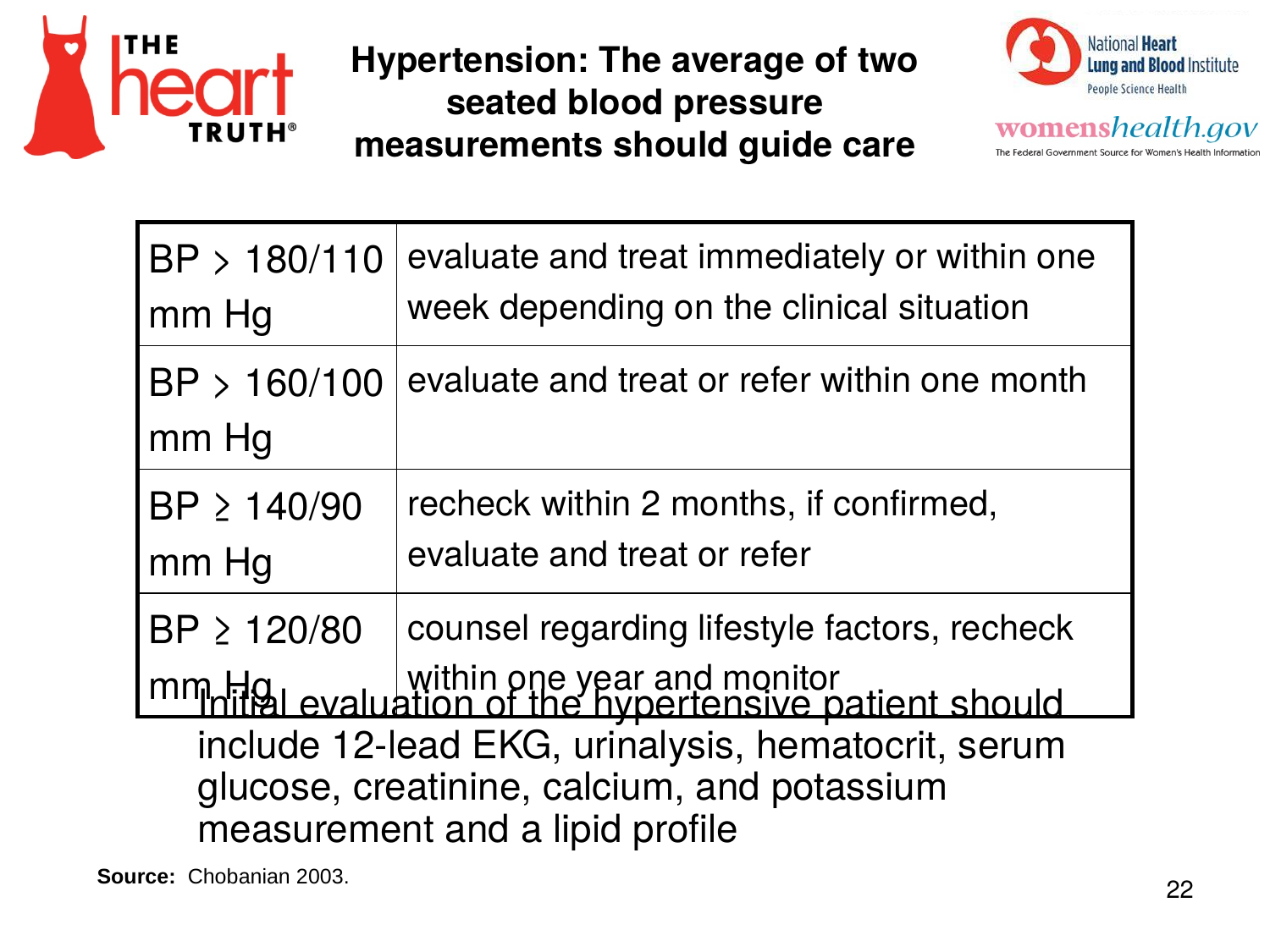

Hypertension: The average of two seated blood pressure measurements should guide care
| BP > 180/110 mm Hg | evaluate and treat immediately or within one week depending on the clinical situation |
| --- | --- |
| BP > 160/100 mm Hg | evaluate and treat or refer within one month |
| BP ≥ 140/90 mm Hg | recheck within 2 months, if confirmed, evaluate and treat or refer |
| BP ≥ 120/80 mm Hg | counsel regarding lifestyle factors, recheck within one year and monitor |
	Initial evaluation of the hypertensive patient should include 12-lead EKG, urinalysis, hematocrit, serum glucose, creatinine, calcium, and potassium measurement and a lipid profile
Source:  Chobanian 2003.
22